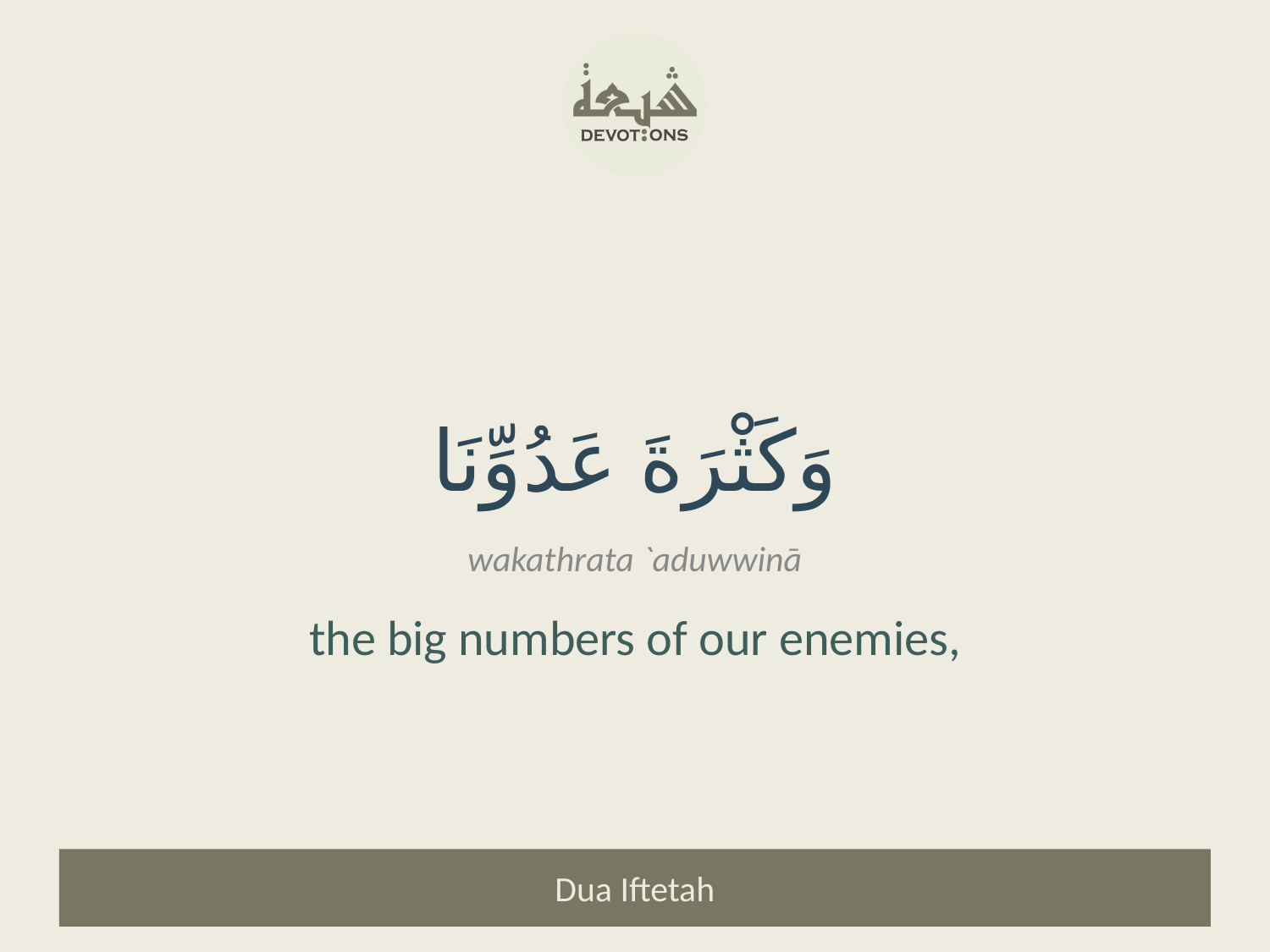

وَكَثْرَةَ عَدُوِّنَا
wakathrata `aduwwinā
the big numbers of our enemies,
Dua Iftetah